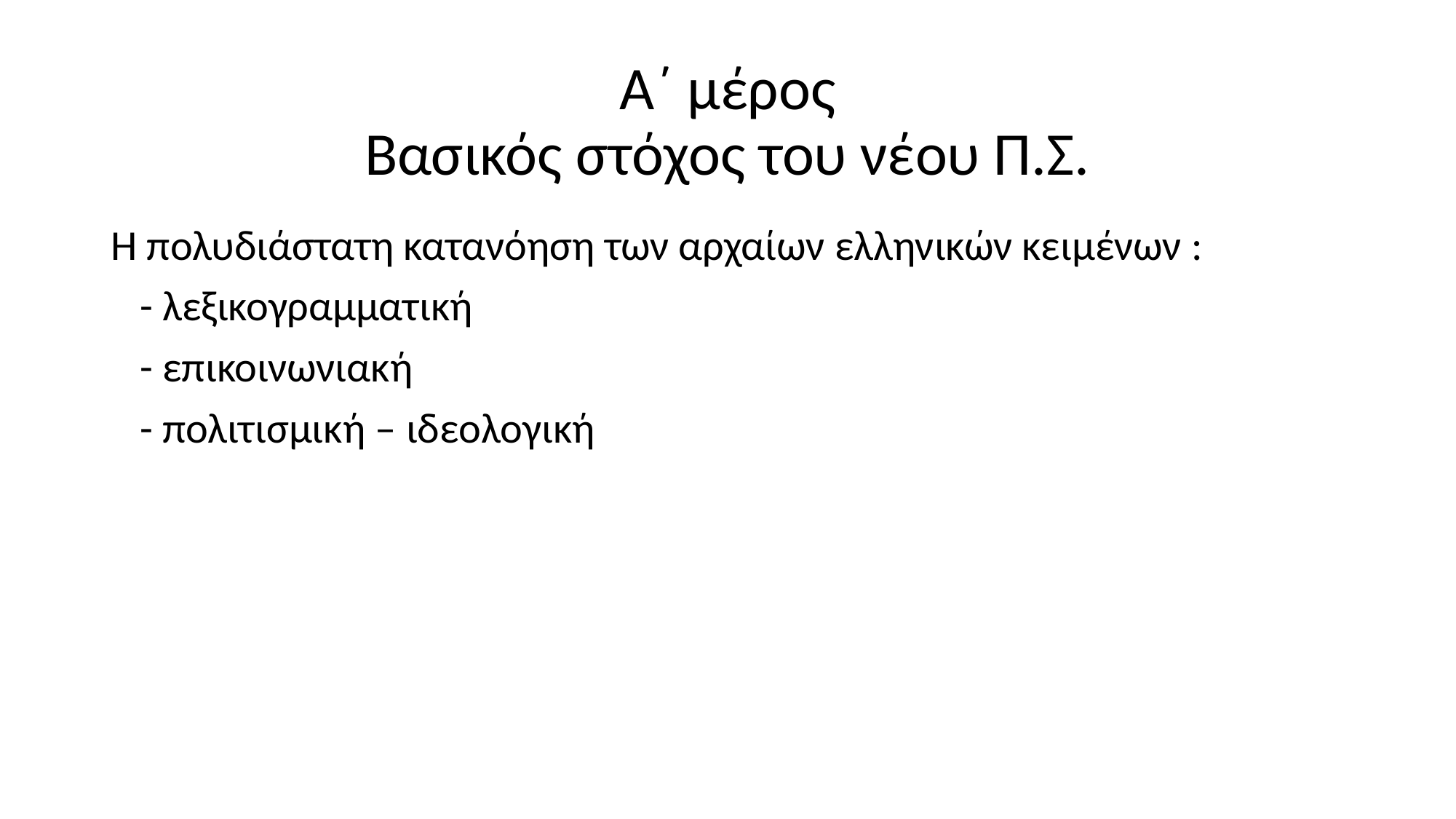

# Α΄ μέρος Βασικός στόχος του νέου Π.Σ.
Η πολυδιάστατη κατανόηση των αρχαίων ελληνικών κειμένων :
   - λεξικογραμματική
   - επικοινωνιακή
   - πολιτισμική – ιδεολογική